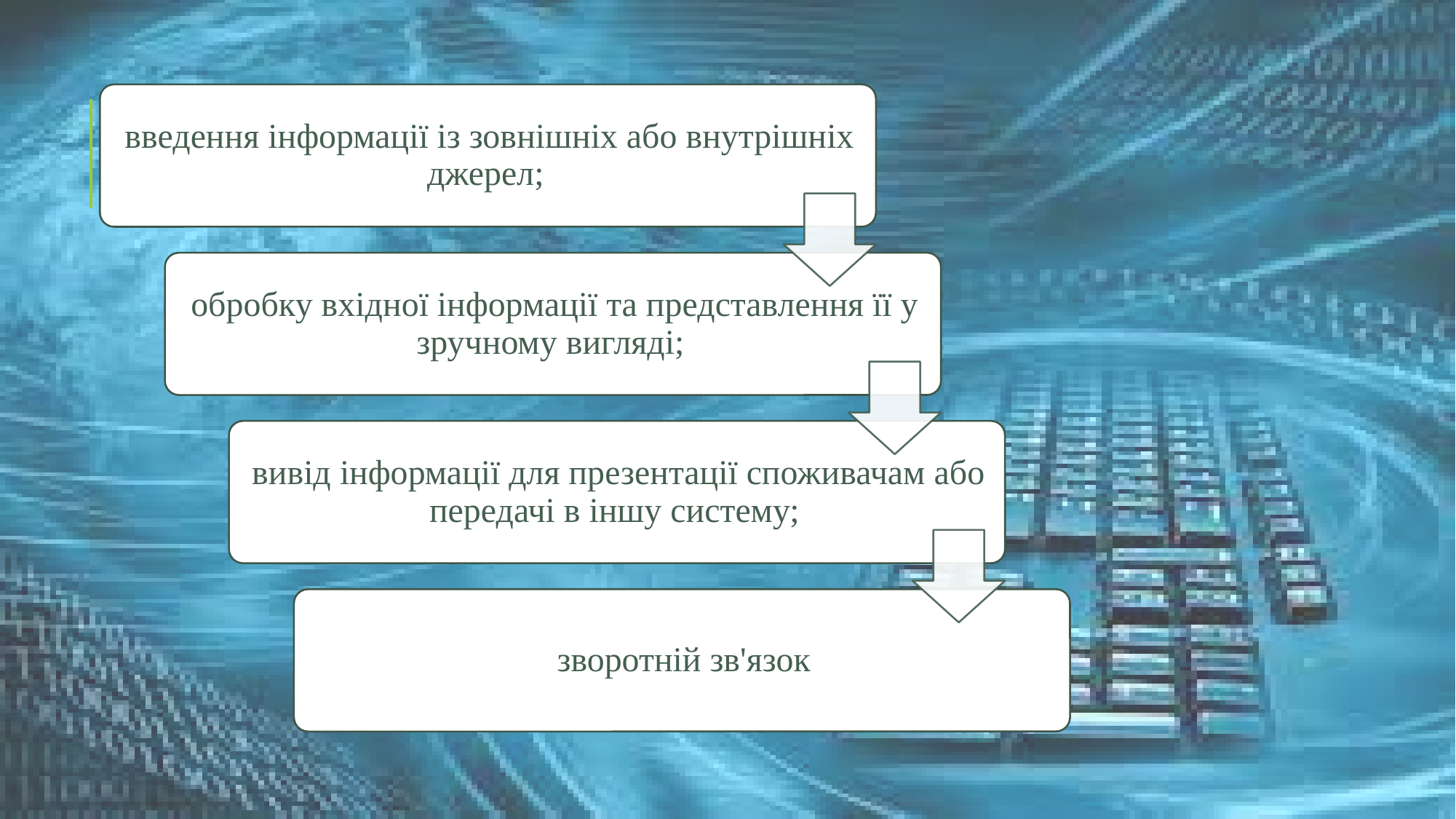

введення інформації із зовнішніх або внутрішніх джерел;
обробку вхідної інформації та представлення її у зручному вигляді;
вивід інформації для презентації споживачам або передачі в іншу систему;
зворотній зв'язок